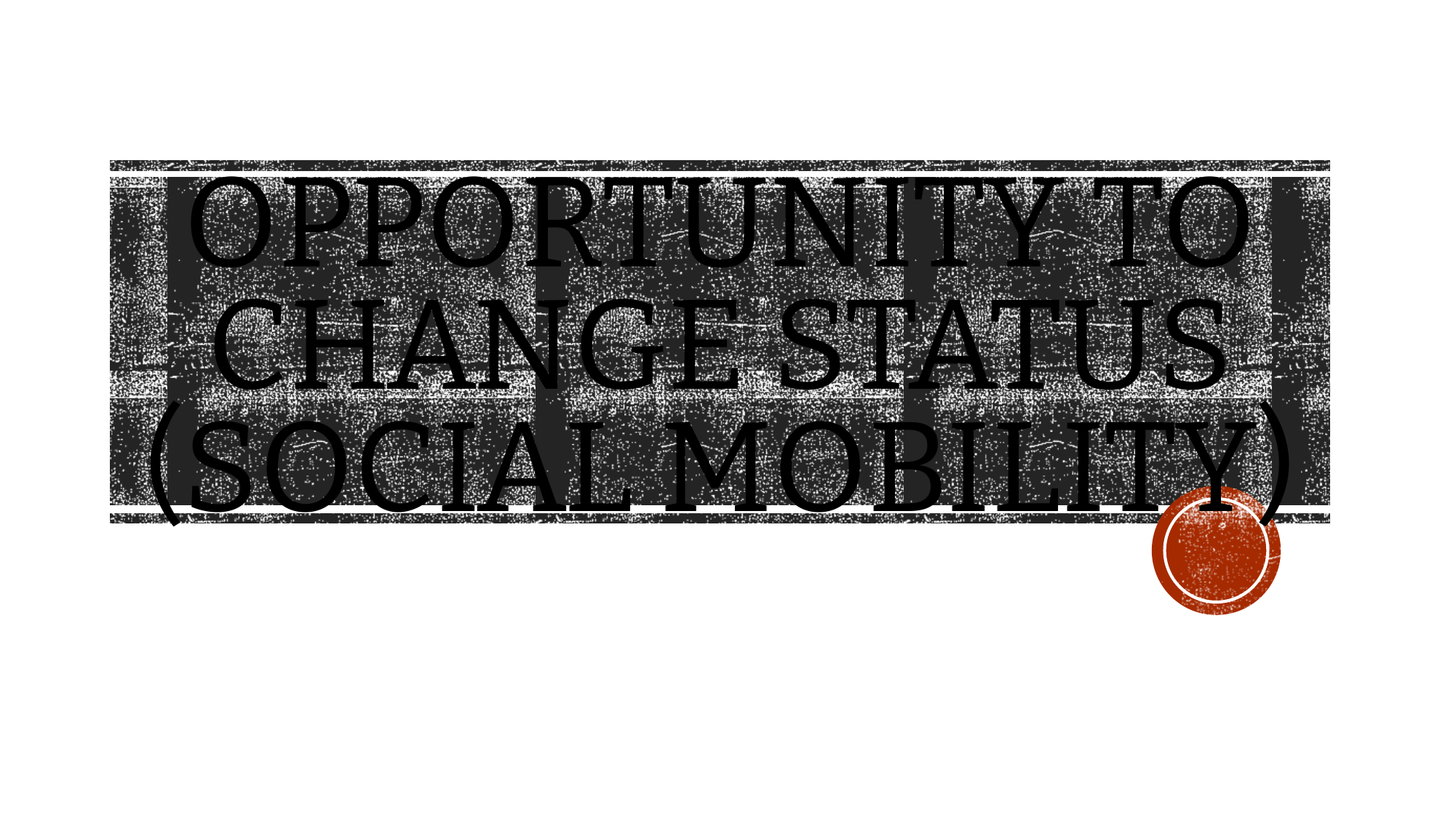

# OPPORTUNITY TO CHANGE STATUS (SOCIAL MOBILITY)